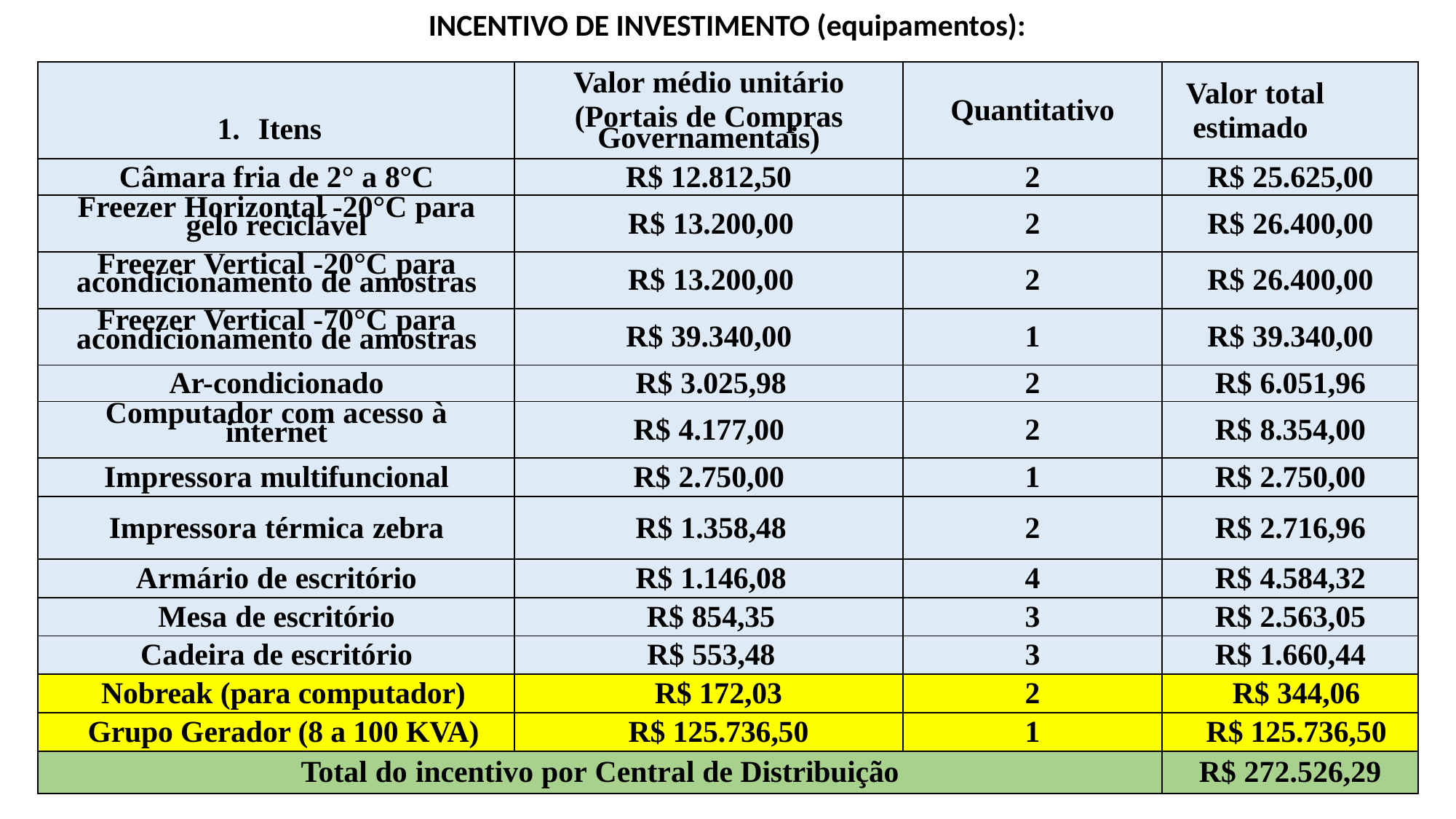

INCENTIVO DE INVESTIMENTO (equipamentos):

| Itens | Valor médio unitário (Portais de Compras Governamentais) | Quantitativo | Valor total estimado |
| --- | --- | --- | --- |
| Câmara fria de 2° a 8°C | R$ 12.812,50 | 2 | R$ 25.625,00 |
| Freezer Horizontal -20°C para gelo reciclável | R$ 13.200,00 | 2 | R$ 26.400,00 |
| Freezer Vertical -20°C para acondicionamento de amostras | R$ 13.200,00 | 2 | R$ 26.400,00 |
| Freezer Vertical -70°C para acondicionamento de amostras | R$ 39.340,00 | 1 | R$ 39.340,00 |
| Ar-condicionado | R$ 3.025,98 | 2 | R$ 6.051,96 |
| Computador com acesso à internet | R$ 4.177,00 | 2 | R$ 8.354,00 |
| Impressora multifuncional | R$ 2.750,00 | 1 | R$ 2.750,00 |
| Impressora térmica zebra | R$ 1.358,48 | 2 | R$ 2.716,96 |
| Armário de escritório | R$ 1.146,08 | 4 | R$ 4.584,32 |
| Mesa de escritório | R$ 854,35 | 3 | R$ 2.563,05 |
| Cadeira de escritório | R$ 553,48 | 3 | R$ 1.660,44 |
| Nobreak (para computador) | R$ 172,03 | 2 | R$ 344,06 |
| Grupo Gerador (8 a 100 KVA) | R$ 125.736,50 | 1 | R$ 125.736,50 |
| Total do incentivo por Central de Distribuição |  |  | R$ 272.526,29 |